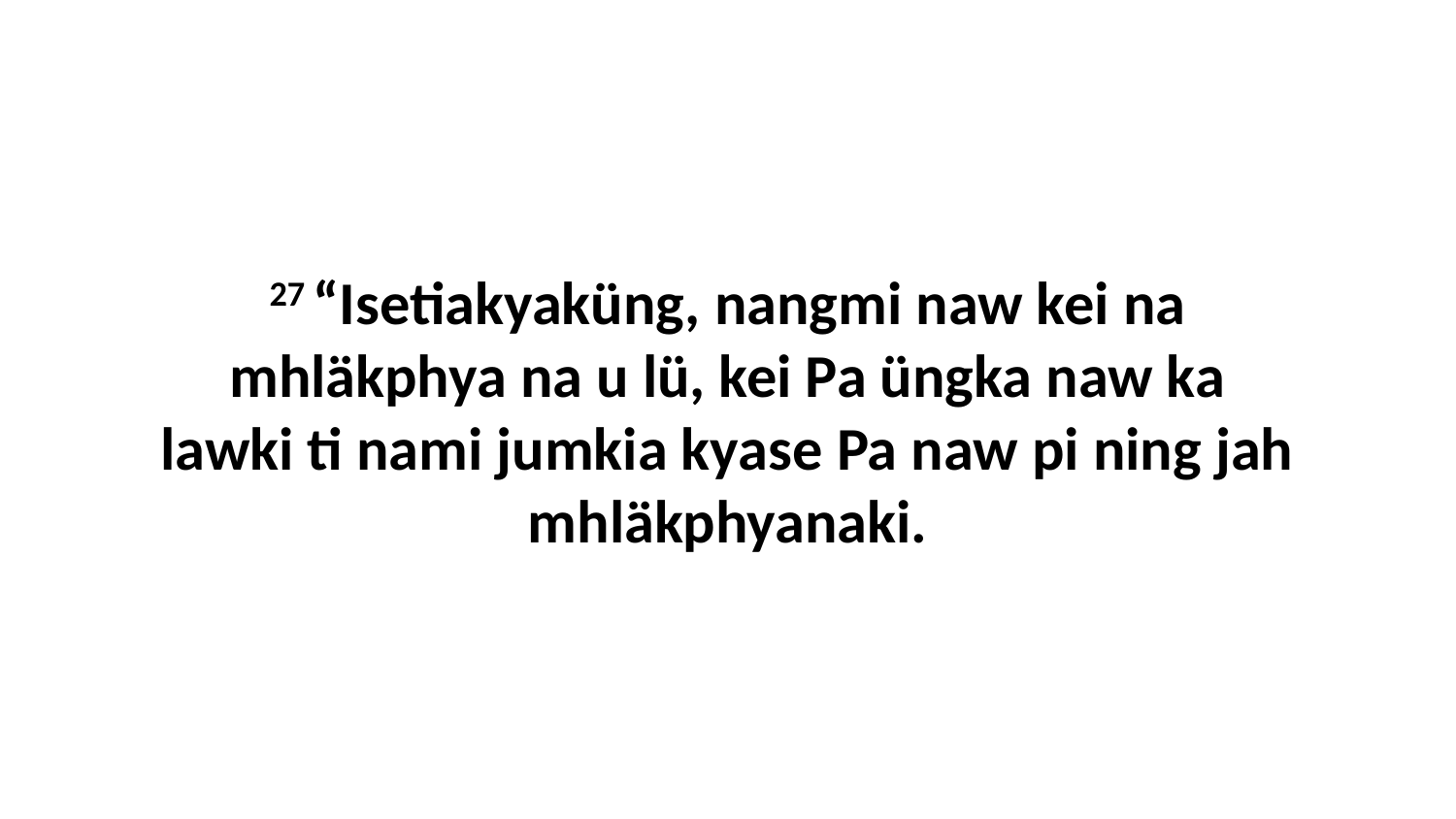

27 “Isetiakyaküng, nangmi naw kei na mhläkphya na u lü, kei Pa üngka naw ka lawki ti nami jumkia kyase Pa naw pi ning jah mhläkphyanaki.